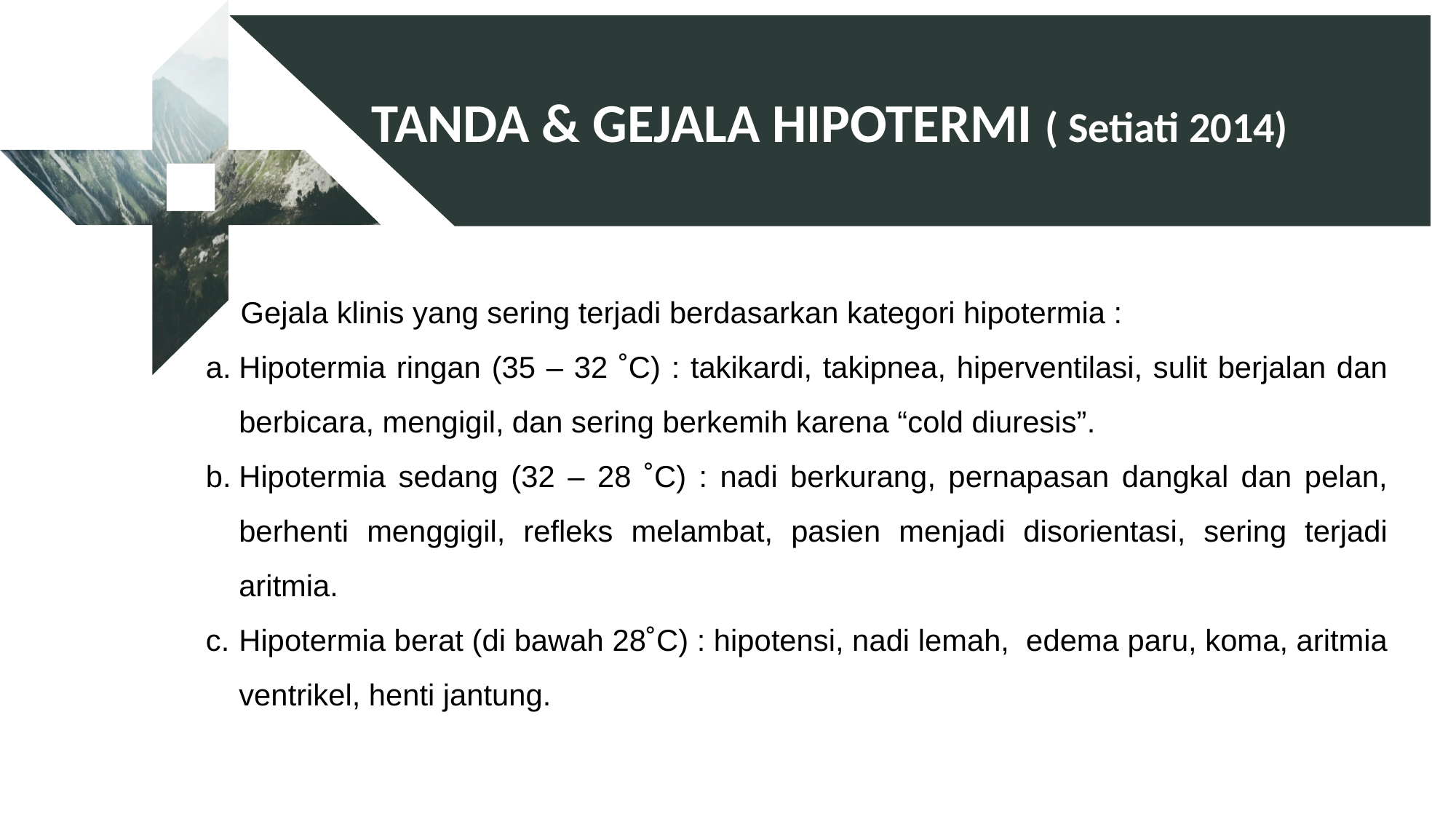

TANDA & GEJALA HIPOTERMI ( Setiati 2014)
Gejala klinis yang sering terjadi berdasarkan kategori hipotermia :
Hipotermia ringan (35 – 32 ˚C) : takikardi, takipnea, hiperventilasi, sulit berjalan dan berbicara, mengigil, dan sering berkemih karena “cold diuresis”.
Hipotermia sedang (32 – 28 ˚C) : nadi berkurang, pernapasan dangkal dan pelan, berhenti menggigil, refleks melambat, pasien menjadi disorientasi, sering terjadi aritmia.
Hipotermia berat (di bawah 28˚C) : hipotensi, nadi lemah,  edema paru, koma, aritmia ventrikel, henti jantung.